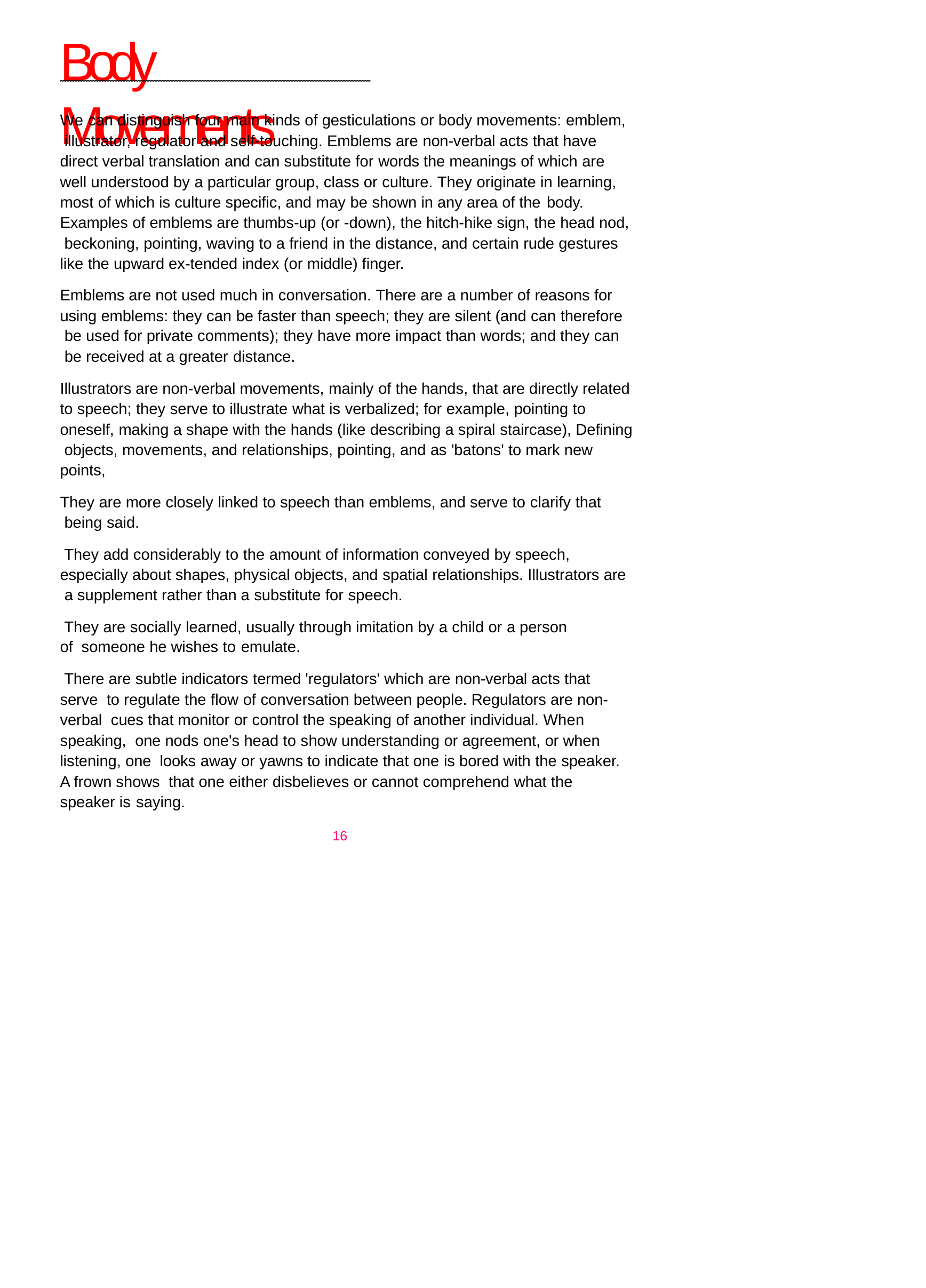

# Body Movements

We can distinguish four main kinds of gesticulations or body movements: emblem,  illustrator, regulator and self-touching. Emblems are non-verbal acts that have  direct verbal translation and can substitute for words the meanings of which are  well understood by a particular group, class or culture. They originate in learning,  most of which is culture specific, and may be shown in any area of the body.
Examples of emblems are thumbs-up (or -down), the hitch-hike sign, the head nod,  beckoning, pointing, waving to a friend in the distance, and certain rude gestures  like the upward ex-tended index (or middle) finger.
Emblems are not used much in conversation. There are a number of reasons for  using emblems: they can be faster than speech; they are silent (and can therefore  be used for private comments); they have more impact than words; and they can  be received at a greater distance.
Illustrators are non-verbal movements, mainly of the hands, that are directly related  to speech; they serve to illustrate what is verbalized; for example, pointing to  oneself, making a shape with the hands (like describing a spiral staircase), Defining  objects, movements, and relationships, pointing, and as 'batons' to mark new  points,
They are more closely linked to speech than emblems, and serve to clarify that  being said.
They add considerably to the amount of information conveyed by speech,  especially about shapes, physical objects, and spatial relationships. Illustrators are  a supplement rather than a substitute for speech.
They are socially learned, usually through imitation by a child or a person of  someone he wishes to emulate.
There are subtle indicators termed 'regulators' which are non-verbal acts that serve  to regulate the flow of conversation between people. Regulators are non-verbal  cues that monitor or control the speaking of another individual. When speaking,  one nods one's head to show understanding or agreement, or when listening, one  looks away or yawns to indicate that one is bored with the speaker. A frown shows  that one either disbelieves or cannot comprehend what the speaker is saying.
16